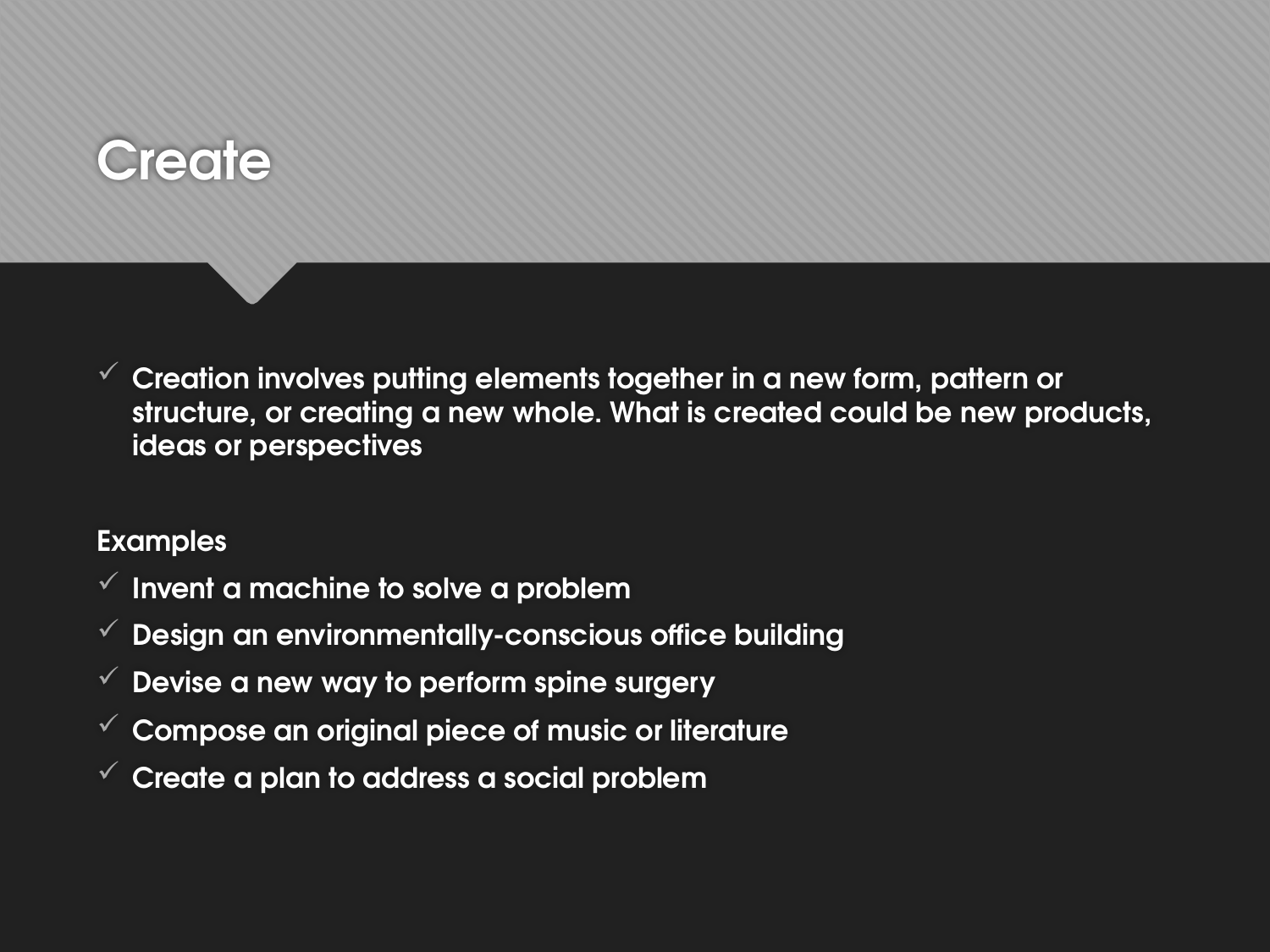

# Create
Creation involves putting elements together in a new form, pattern or structure, or creating a new whole. What is created could be new products, ideas or perspectives

Examples
Invent a machine to solve a problem
Design an environmentally-conscious office building
Devise a new way to perform spine surgery
Compose an original piece of music or literature
Create a plan to address a social problem